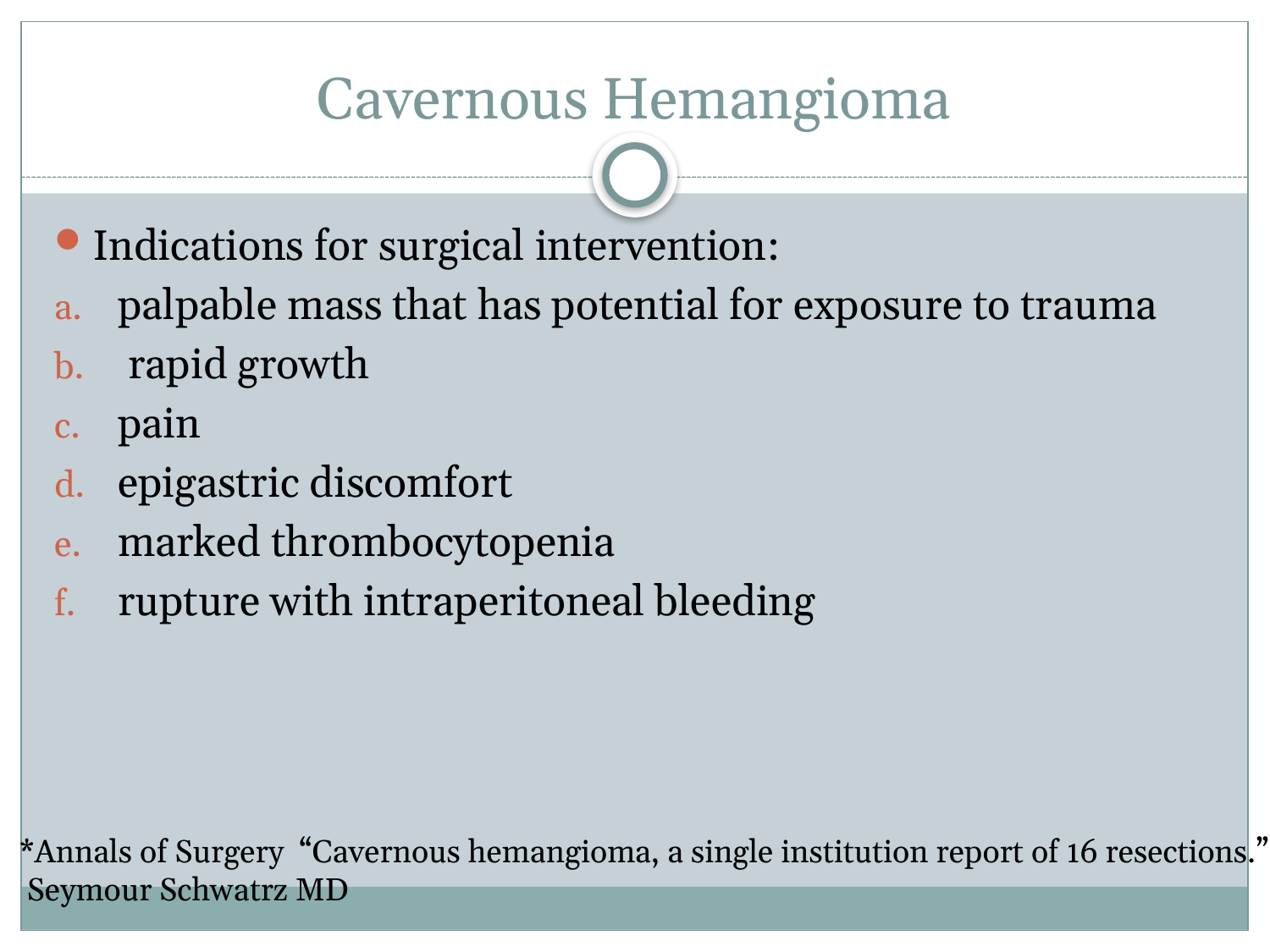

# Cavernous Hemangioma
Indications for surgical intervention:
palpable mass that has potential for exposure to trauma
 rapid growth
pain
epigastric discomfort
marked thrombocytopenia
rupture with intraperitoneal bleeding
*Annals of Surgery  “Cavernous hemangioma, a single institution report of 16 resections.”
 Seymour Schwatrz MD